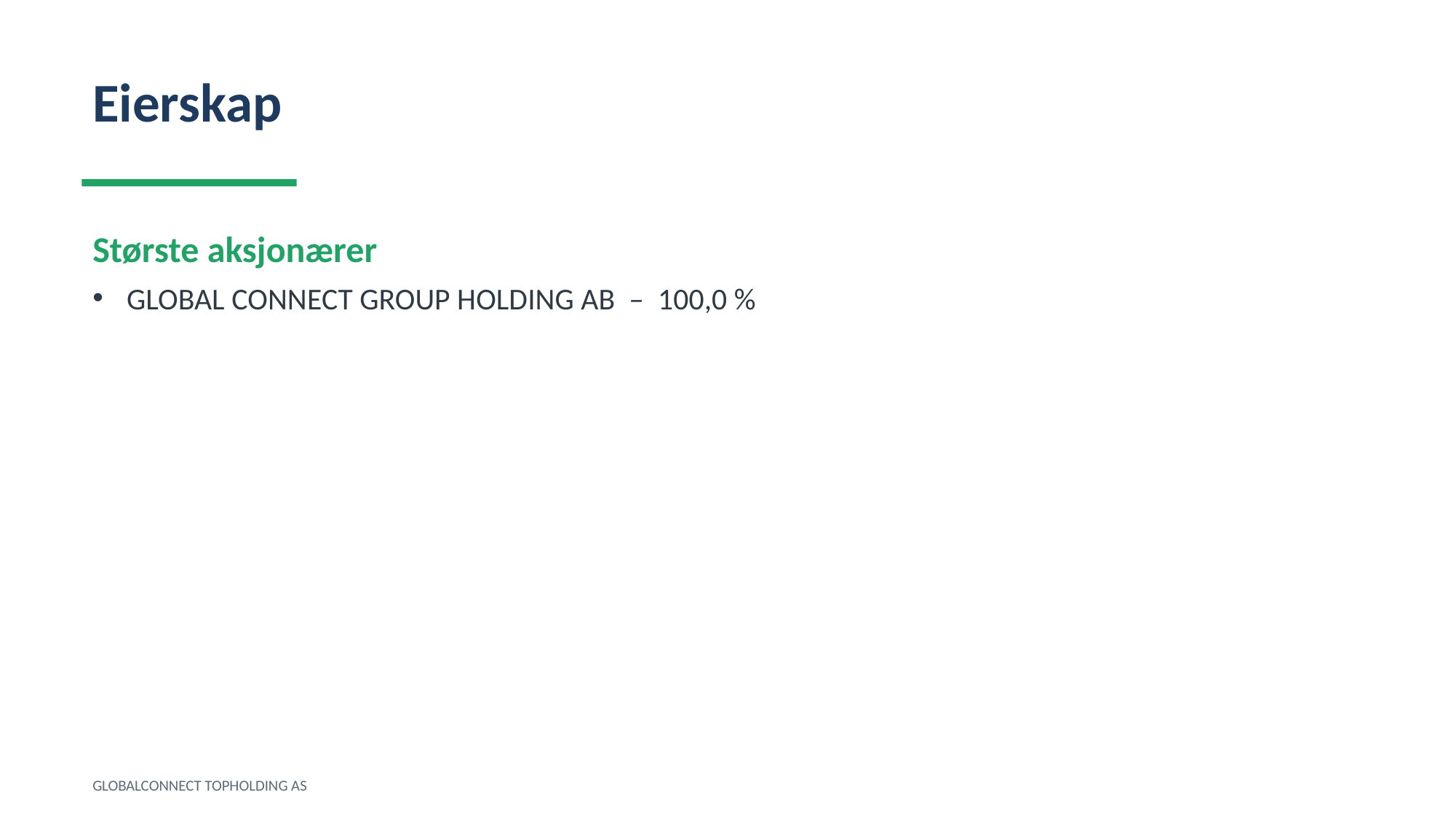

Eierskap

Største aksjonærer
GLOBAL CONNECT GROUP HOLDING AB  –  100,0 %
GLOBALCONNECT TOPHOLDING AS